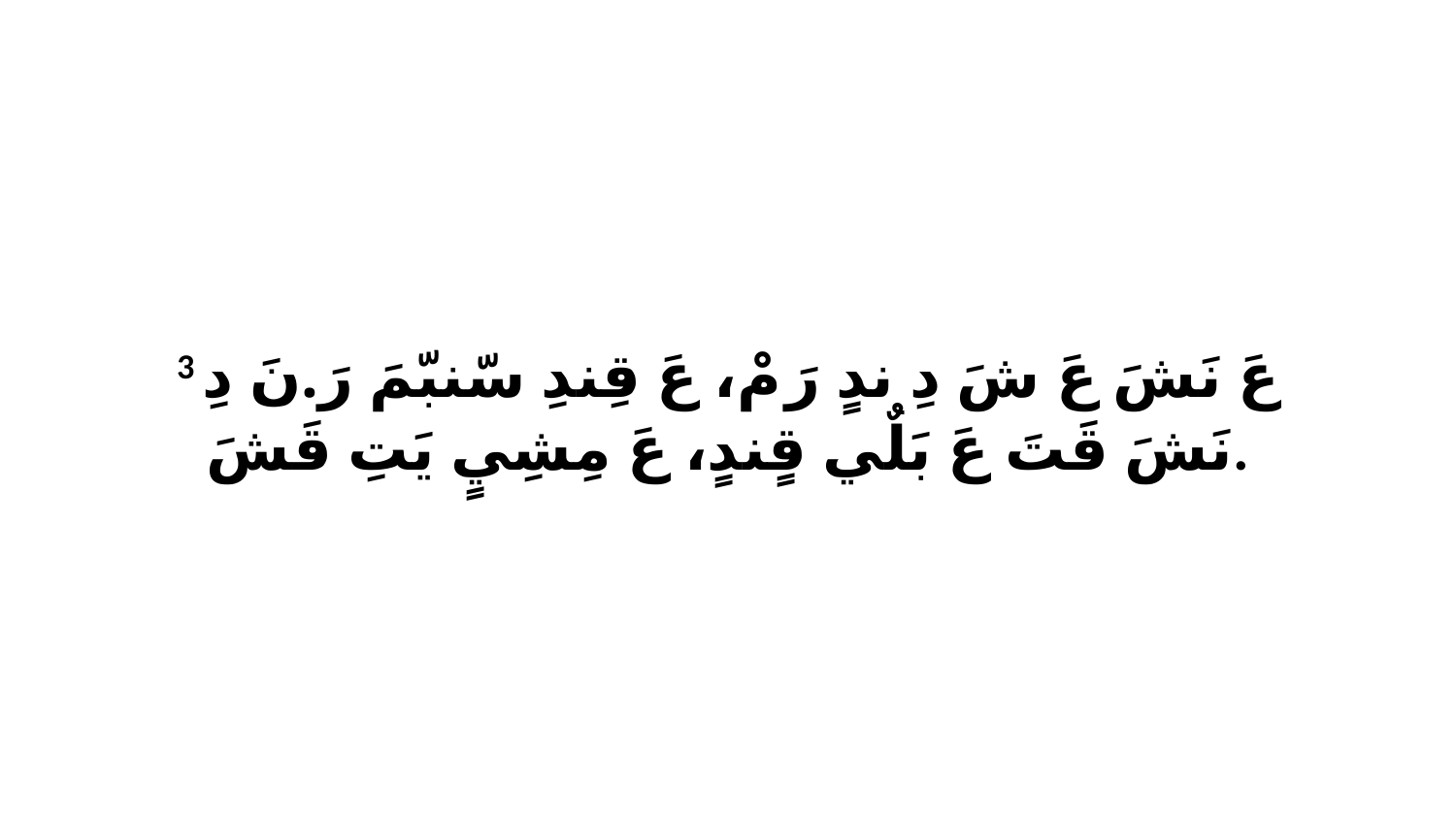

3 عَ نَشَ عَ شَ دِ ندٍ رَ مْ، عَ قِندِ سّنبّمَ رَ.نَ دِ نَشَ قَتَ عَ بَلٌي قٍندٍ، عَ مِشِيٍ يَتِ قَشَ.